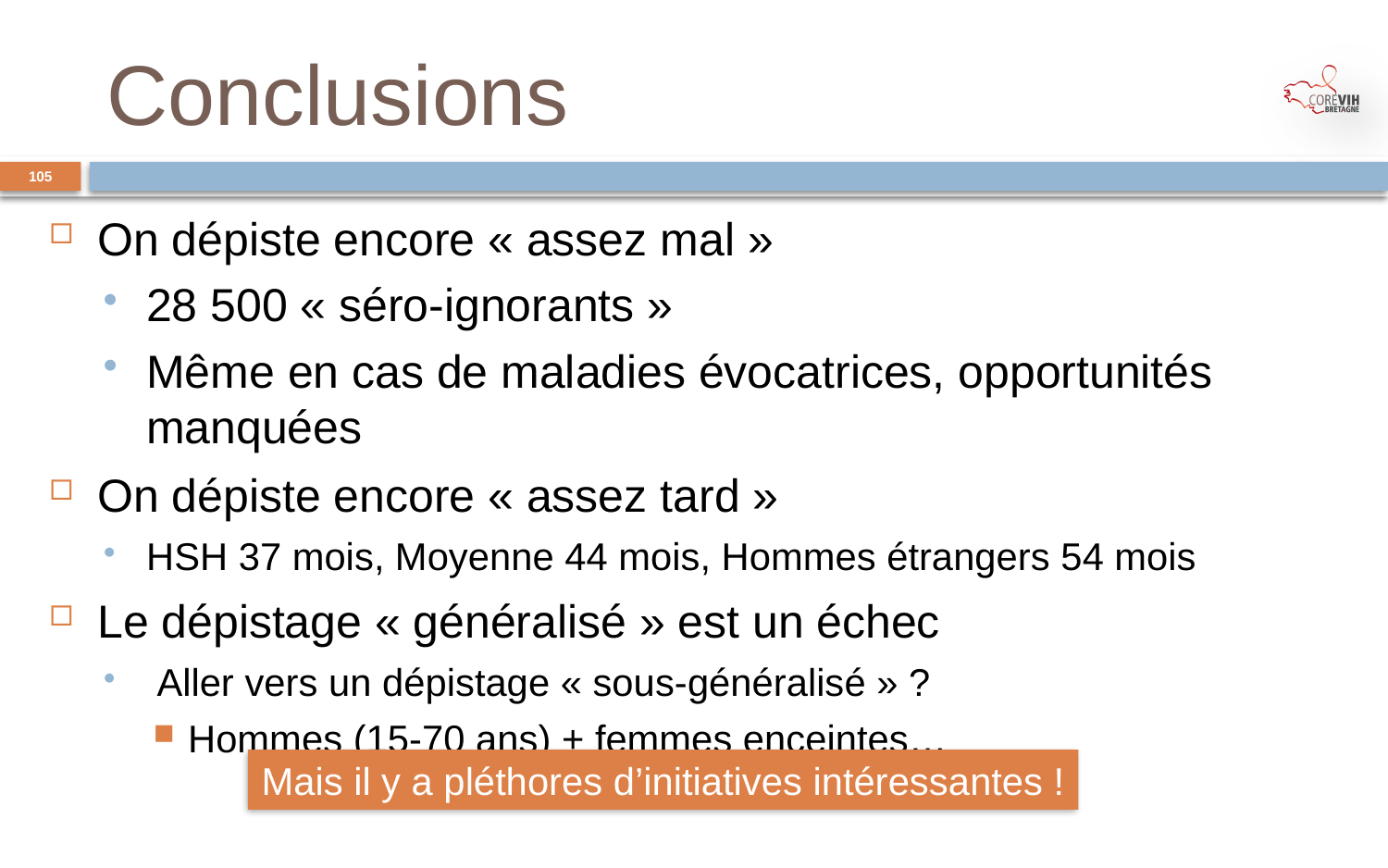

# Conclusions
105
On dépiste encore « assez mal »
28 500 « séro-ignorants »
Même en cas de maladies évocatrices, opportunités manquées
On dépiste encore « assez tard »
HSH 37 mois, Moyenne 44 mois, Hommes étrangers 54 mois
Le dépistage « généralisé » est un échec
 Aller vers un dépistage « sous-généralisé » ?
Hommes (15-70 ans) + femmes enceintes…

Mais il y a pléthores d’initiatives intéressantes !